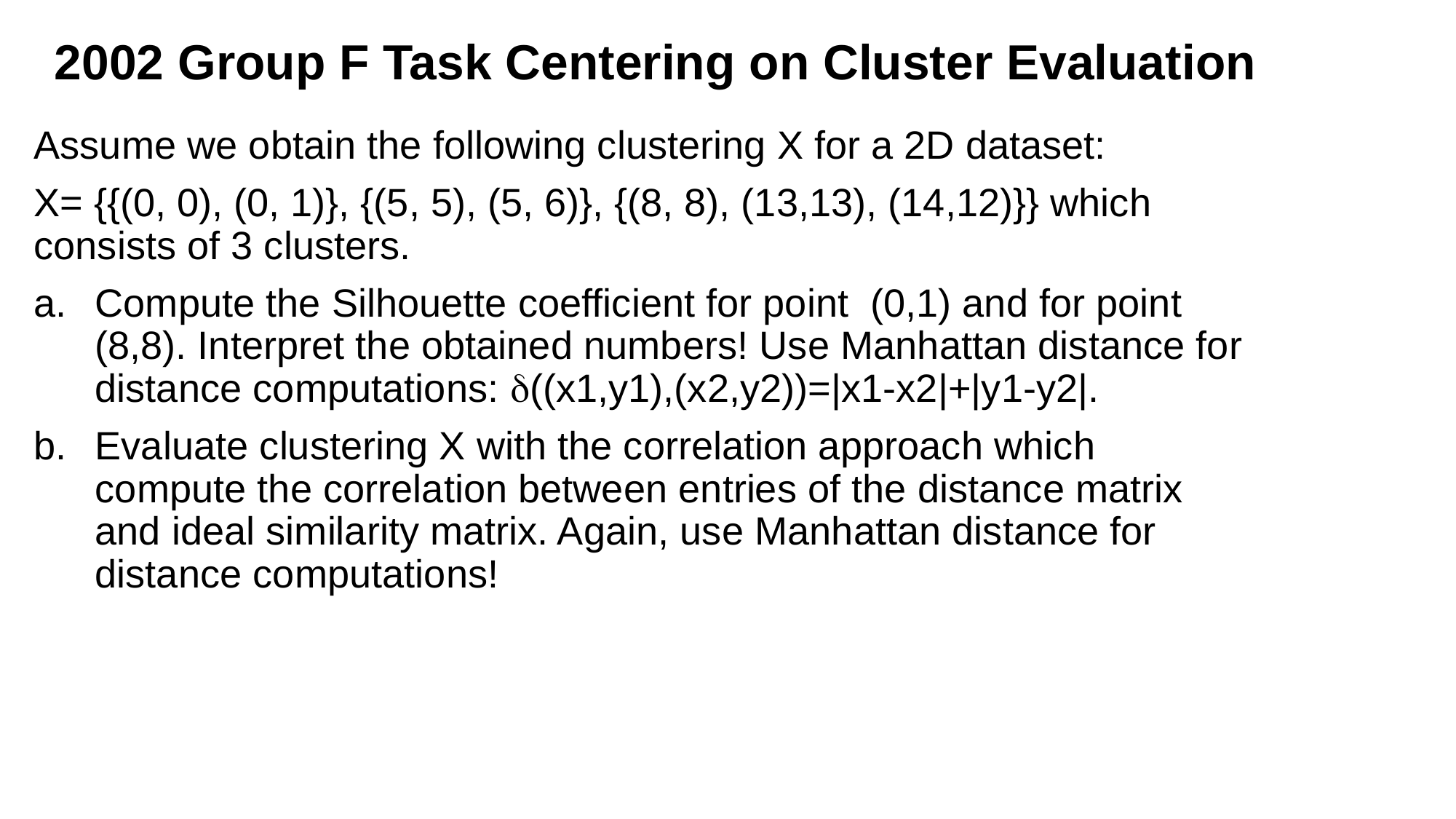

# 2002 Group F Task Centering on Cluster Evaluation
Assume we obtain the following clustering X for a 2D dataset:
X= {{(0, 0), (0, 1)}, {(5, 5), (5, 6)}, {(8, 8), (13,13), (14,12)}} which consists of 3 clusters.
Compute the Silhouette coefficient for point  (0,1) and for point (8,8). Interpret the obtained numbers! Use Manhattan distance for distance computations: δ((x1,y1),(x2,y2))=|x1-x2|+|y1-y2|.
Evaluate clustering X with the correlation approach which compute the correlation between entries of the distance matrix and ideal similarity matrix. Again, use Manhattan distance for distance computations!